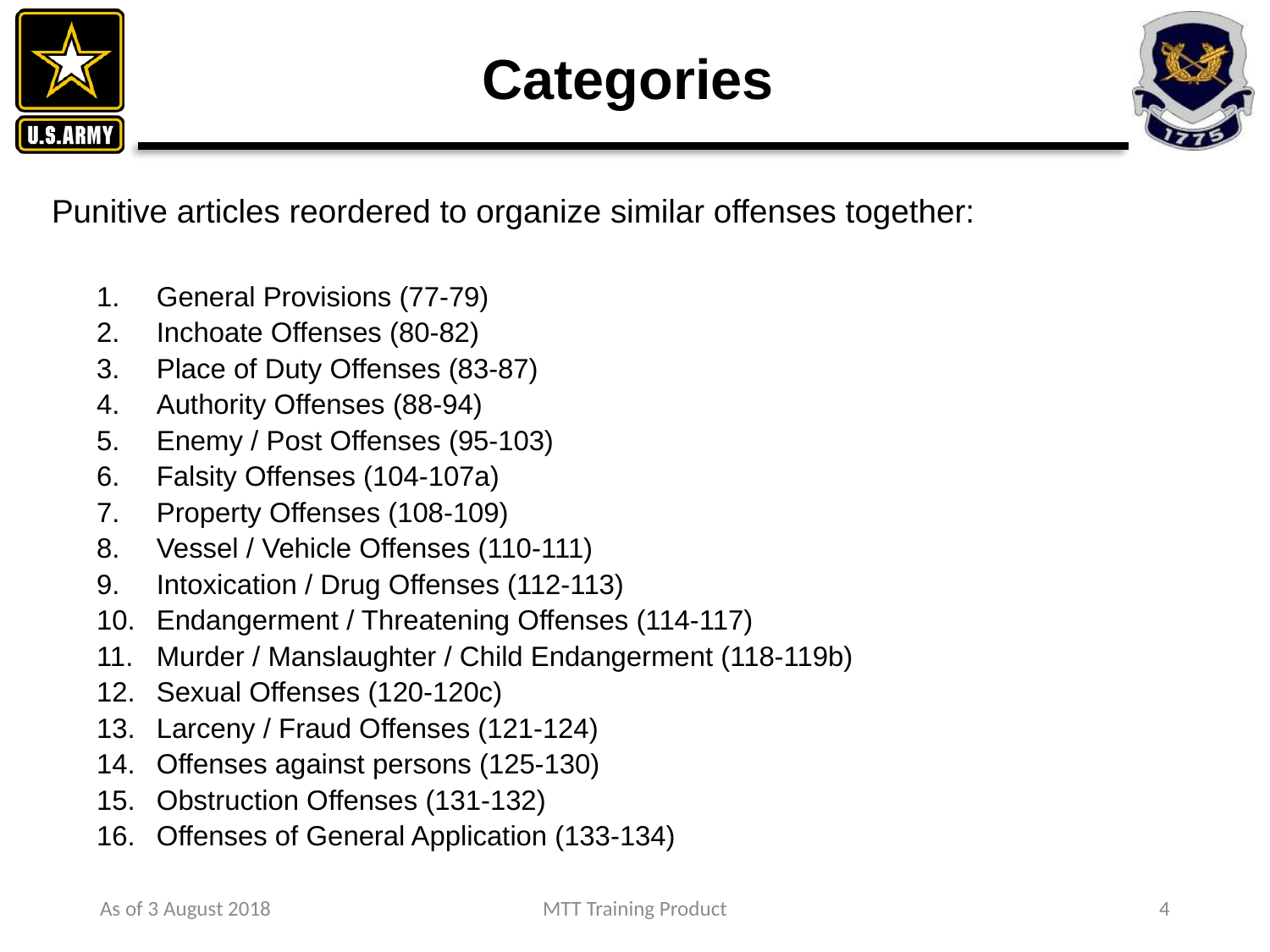

# Categories
Punitive articles reordered to organize similar offenses together:

General Provisions (77-79)
Inchoate Offenses (80-82)
Place of Duty Offenses (83-87)
Authority Offenses (88-94)
Enemy / Post Offenses (95-103)
Falsity Offenses (104-107a)
Property Offenses (108-109)
Vessel / Vehicle Offenses (110-111)
Intoxication / Drug Offenses (112-113)
Endangerment / Threatening Offenses (114-117)
Murder / Manslaughter / Child Endangerment (118-119b)
Sexual Offenses (120-120c)
Larceny / Fraud Offenses (121-124)
Offenses against persons (125-130)
Obstruction Offenses (131-132)
Offenses of General Application (133-134)

As of 3 August 2018
MTT Training Product
4